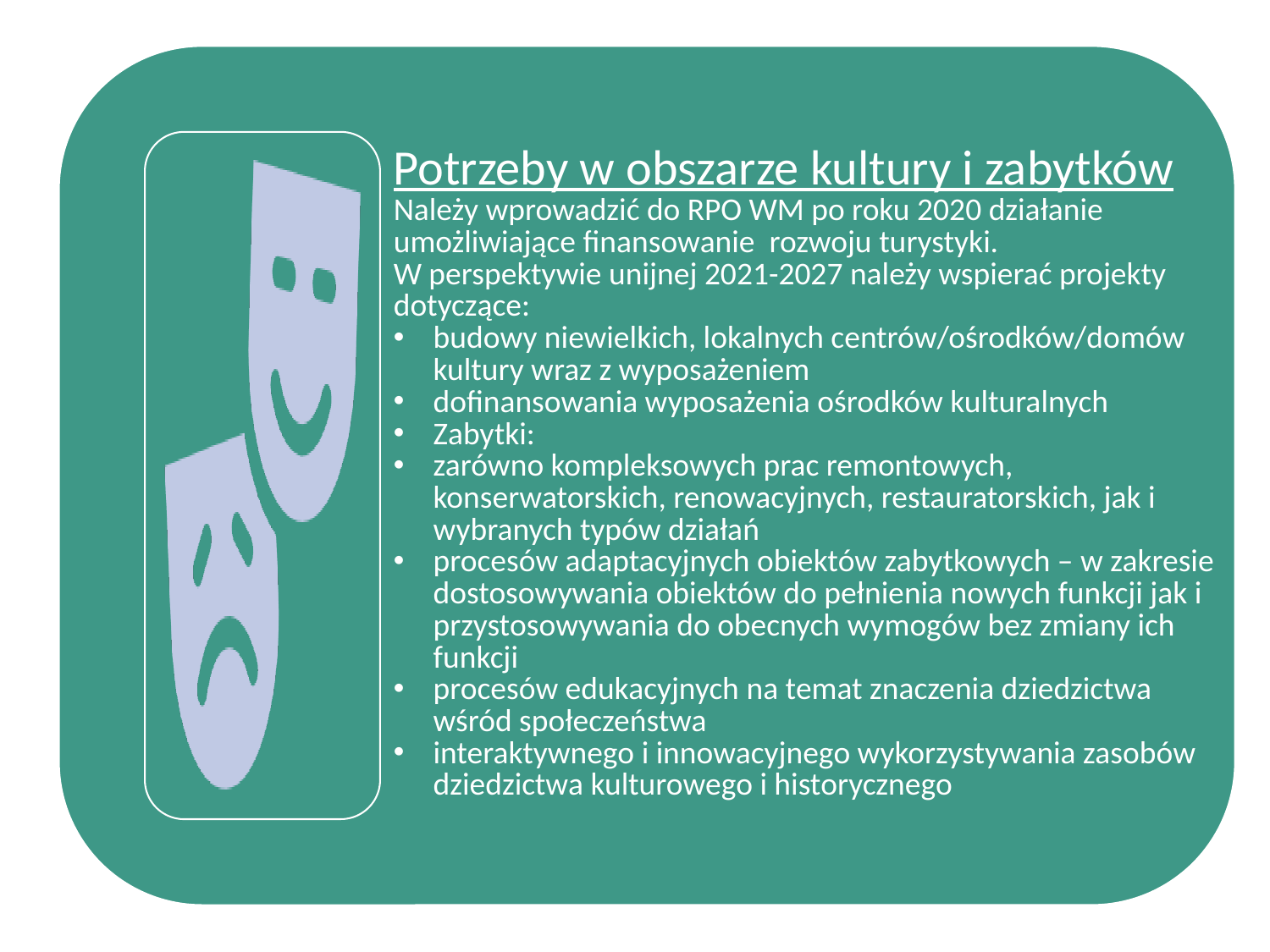

Potrzeby w obszarze kultury i zabytków
Należy wprowadzić do RPO WM po roku 2020 działanie umożliwiające finansowanie  rozwoju turystyki.
W perspektywie unijnej 2021-2027 należy wspierać projekty dotyczące:
dofinansowania wyposażenia ośrodków kulturalnych
procesów adaptacyjnych obiektów zabytkowych – w zakresie dostosowywania obiektów do pełnienia nowych funkcji jak i przystosowywania do obecnych wymogów bez zmiany ich funkcji
procesów edukacyjnych na temat znaczenia dziedzictwa wśród społeczeństwa
interaktywnego i innowacyjnego wykorzystywania zasobów dziedzictwa kulturowego i historycznego
Zabytki:
# W perspektywie unijnej 2021-2027 należy wspierać projekty: - przeciwdziałanie niskiej emisji (wymiana urządzeń grzewczych, instalacje OZE) -       budowy ścieżek rowerowych i infrastruktury towarzyszącej, budowy P&R -       realizacji przyłączy do sieci gazowych -       głębokiej termomodernizacji -       instalacje OZE w budynkach wielorodzinnych, jednorodzinnych, użyteczności publicznej -       wzmacniania potencjału OSP, zarządzania klęskami żywiołowymi oraz budowy kompleksowych systemów malej retencji wodnej -       ochrona in-situ i ex-situ zagrożonych gatunków i siedlisk przyrodniczych -       wsparcie recyklingu odpadów poprzez budowę/rozbudowę PSZOK oraz RIPOK, wsparcie kampanii proekologicznych